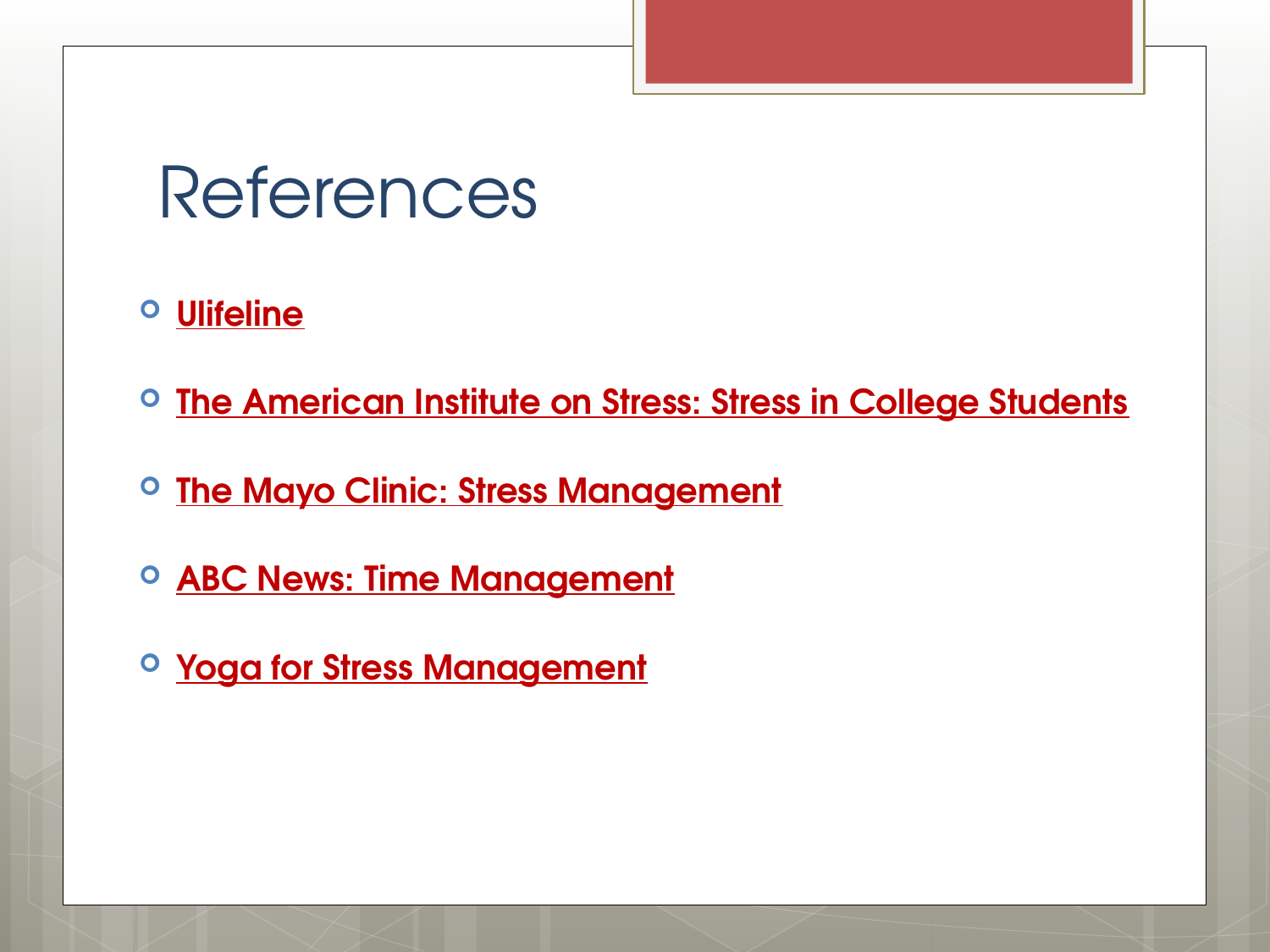

# References

Ulifeline
The American Institute on Stress: Stress in College Students
The Mayo Clinic: Stress Management
ABC News: Time Management
Yoga for Stress Management